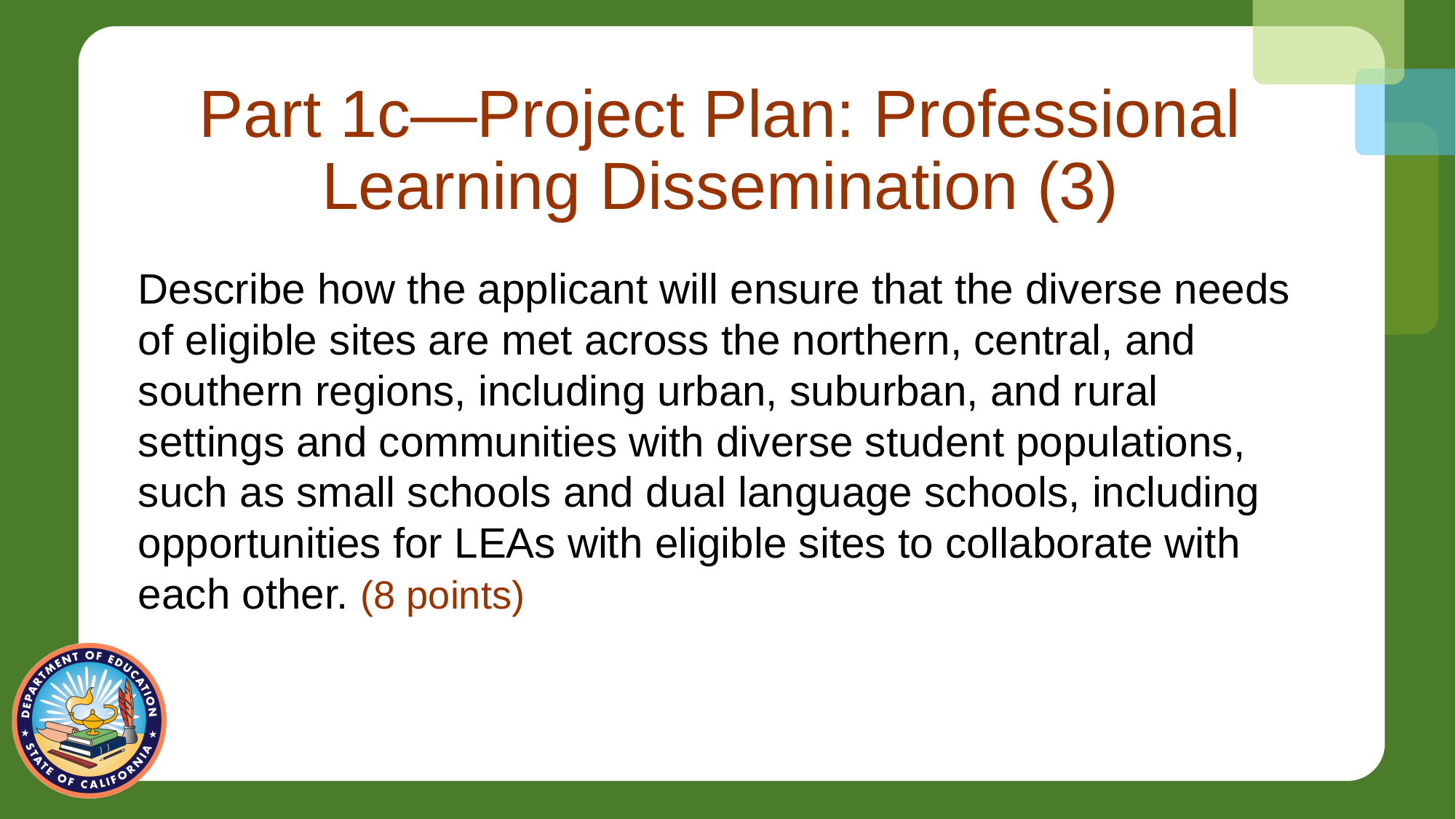

# Part 1c—Project Plan: Professional Learning Dissemination (3)
Describe how the applicant will ensure that the diverse needs of eligible sites are met across the northern, central, and southern regions, including urban, suburban, and rural settings and communities with diverse student populations, such as small schools and dual language schools, including opportunities for LEAs with eligible sites to collaborate with each other. (8 points)